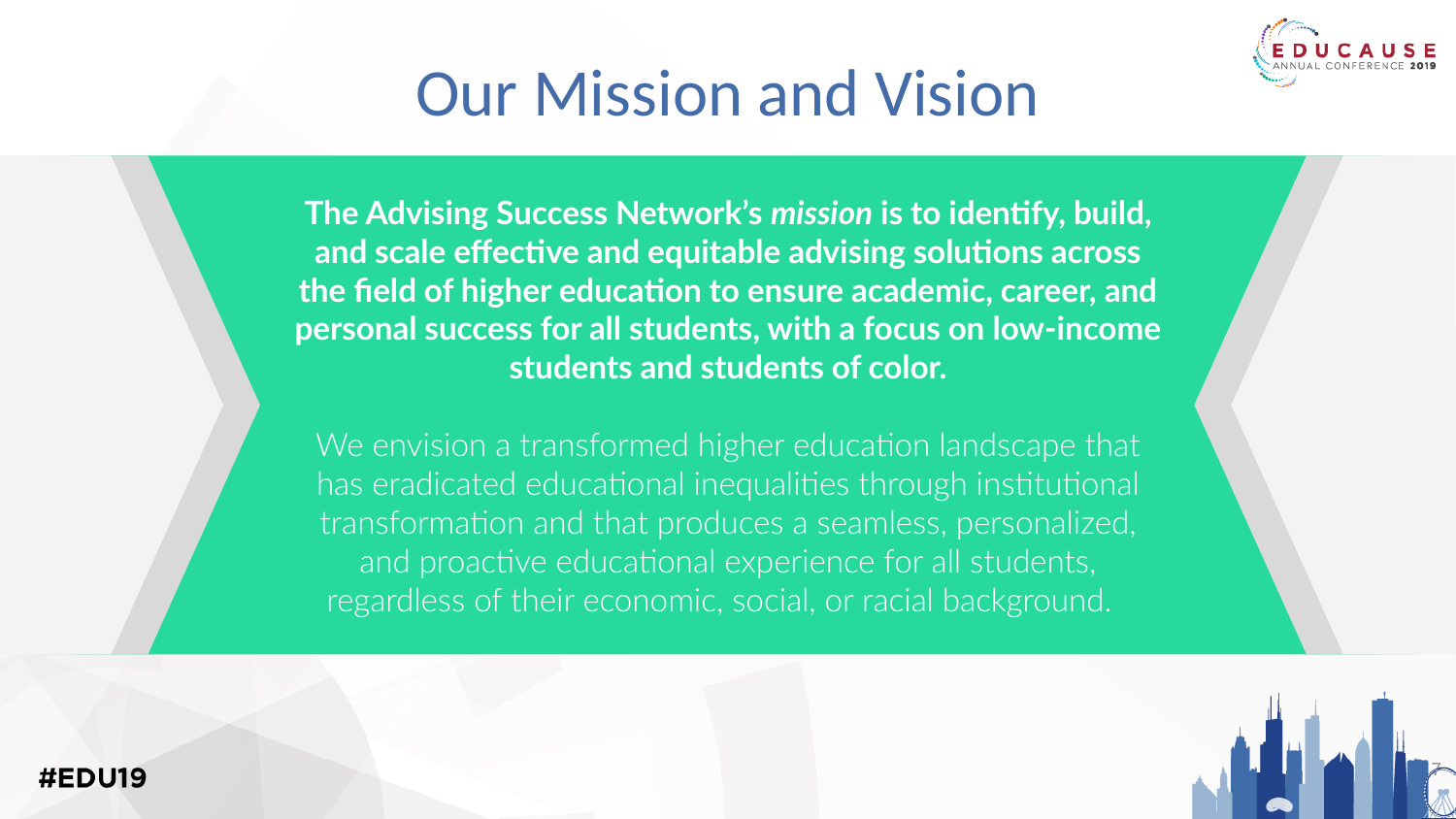

# Our Mission and Vision
The Advising Success Network’s mission is to identify, build, and scale effective and equitable advising solutions across the field of higher education to ensure academic, career, and personal success for all students, with a focus on low-income students and students of color.

We envision a transformed higher education landscape that has eradicated educational inequalities through institutional transformation and that produces a seamless, personalized, and proactive educational experience for all students, regardless of their economic, social, or racial background.

7
2. Who we are as a network